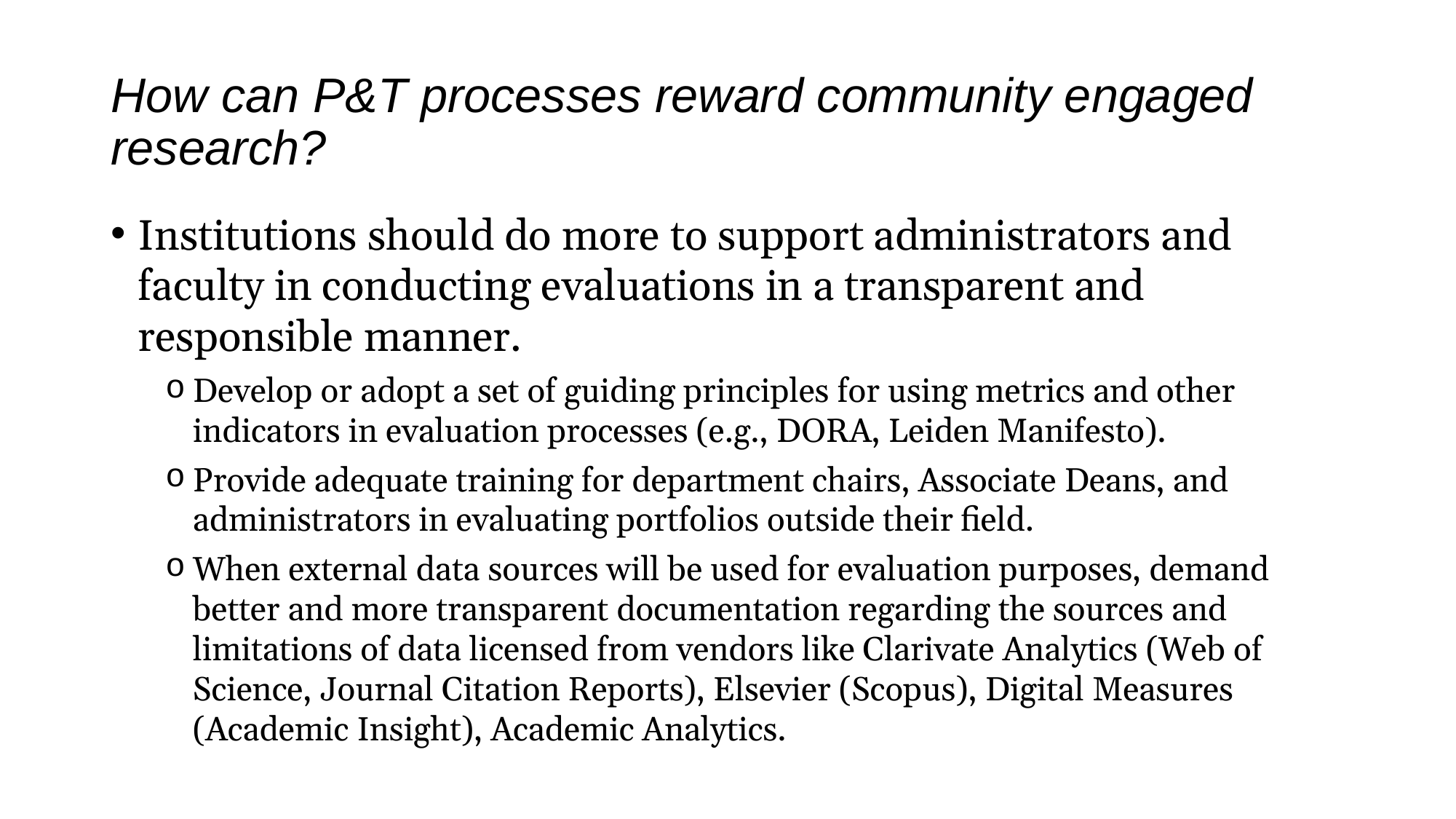

# How can P&T processes reward community engaged research?
Institutions should do more to support administrators and faculty in conducting evaluations in a transparent and responsible manner.
Develop or adopt a set of guiding principles for using metrics and other indicators in evaluation processes (e.g., DORA, Leiden Manifesto).
Provide adequate training for department chairs, Associate Deans, and administrators in evaluating portfolios outside their field.
When external data sources will be used for evaluation purposes, demand better and more transparent documentation regarding the sources and limitations of data licensed from vendors like Clarivate Analytics (Web of Science, Journal Citation Reports), Elsevier (Scopus), Digital Measures (Academic Insight), Academic Analytics.